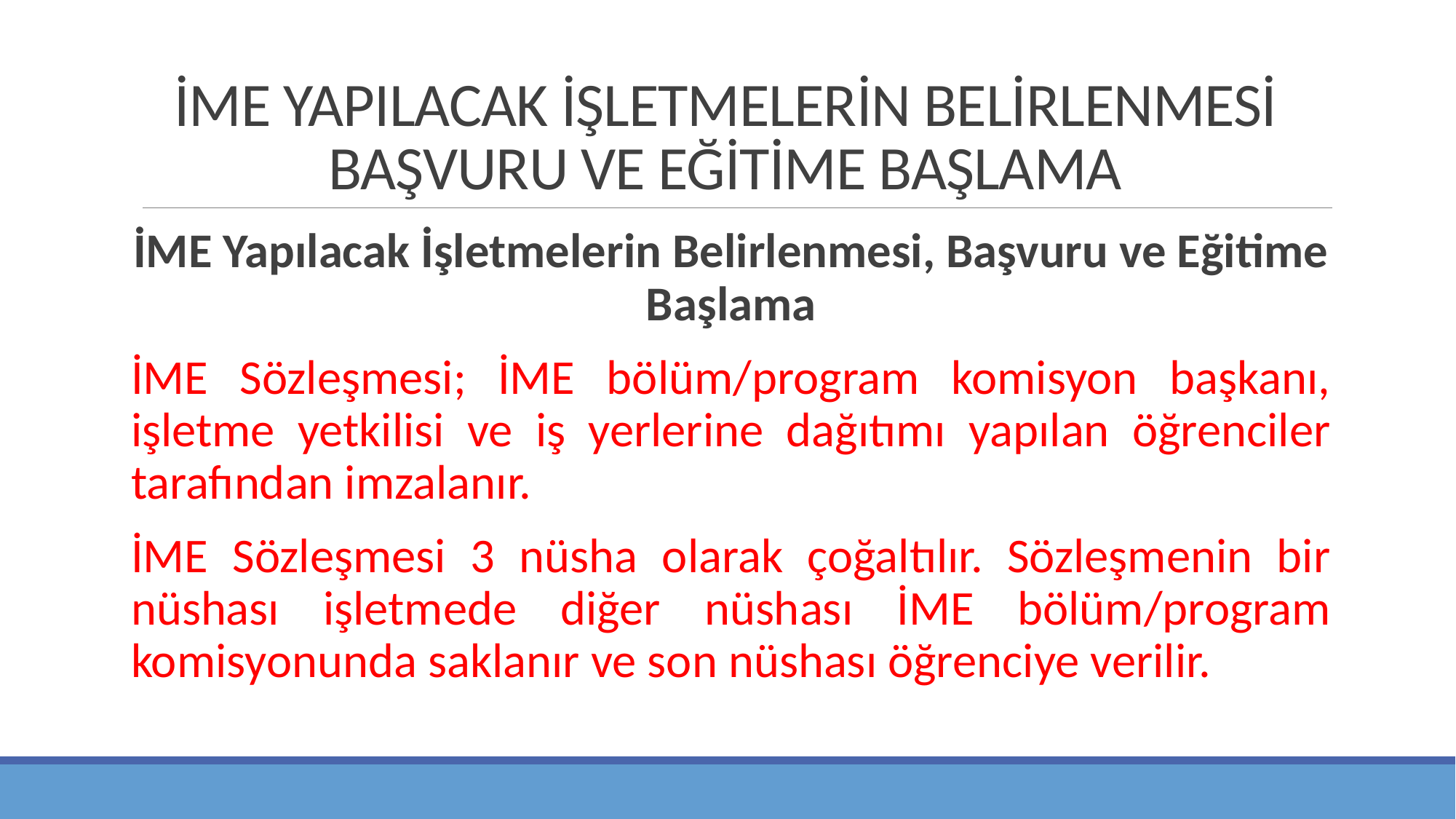

# İME YAPILACAK İŞLETMELERİN BELİRLENMESİ BAŞVURU VE EĞİTİME BAŞLAMA
İME Yapılacak İşletmelerin Belirlenmesi, Başvuru ve Eğitime Başlama
İME Sözleşmesi; İME bölüm/program komisyon başkanı, işletme yetkilisi ve iş yerlerine dağıtımı yapılan öğrenciler tarafından imzalanır.
İME Sözleşmesi 3 nüsha olarak çoğaltılır. Sözleşmenin bir nüshası işletmede diğer nüshası İME bölüm/program komisyonunda saklanır ve son nüshası öğrenciye verilir.